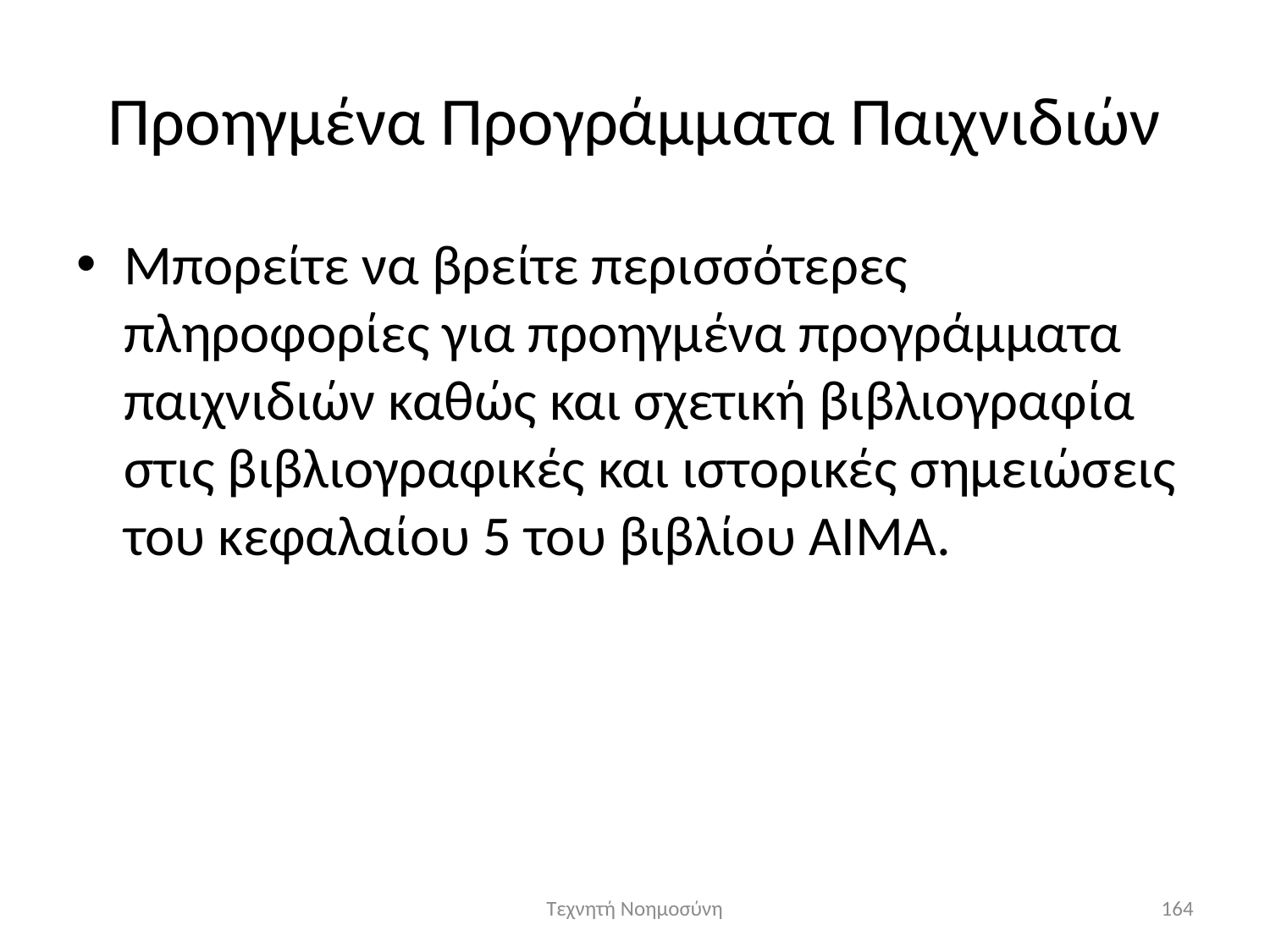

# Προηγμένα Προγράμματα Παιχνιδιών
Μπορείτε να βρείτε περισσότερες πληροφορίες για προηγμένα προγράμματα παιχνιδιών καθώς και σχετική βιβλιογραφία στις βιβλιογραφικές και ιστορικές σημειώσεις του κεφαλαίου 5 του βιβλίου ΑΙΜΑ.
Τεχνητή Νοημοσύνη
164